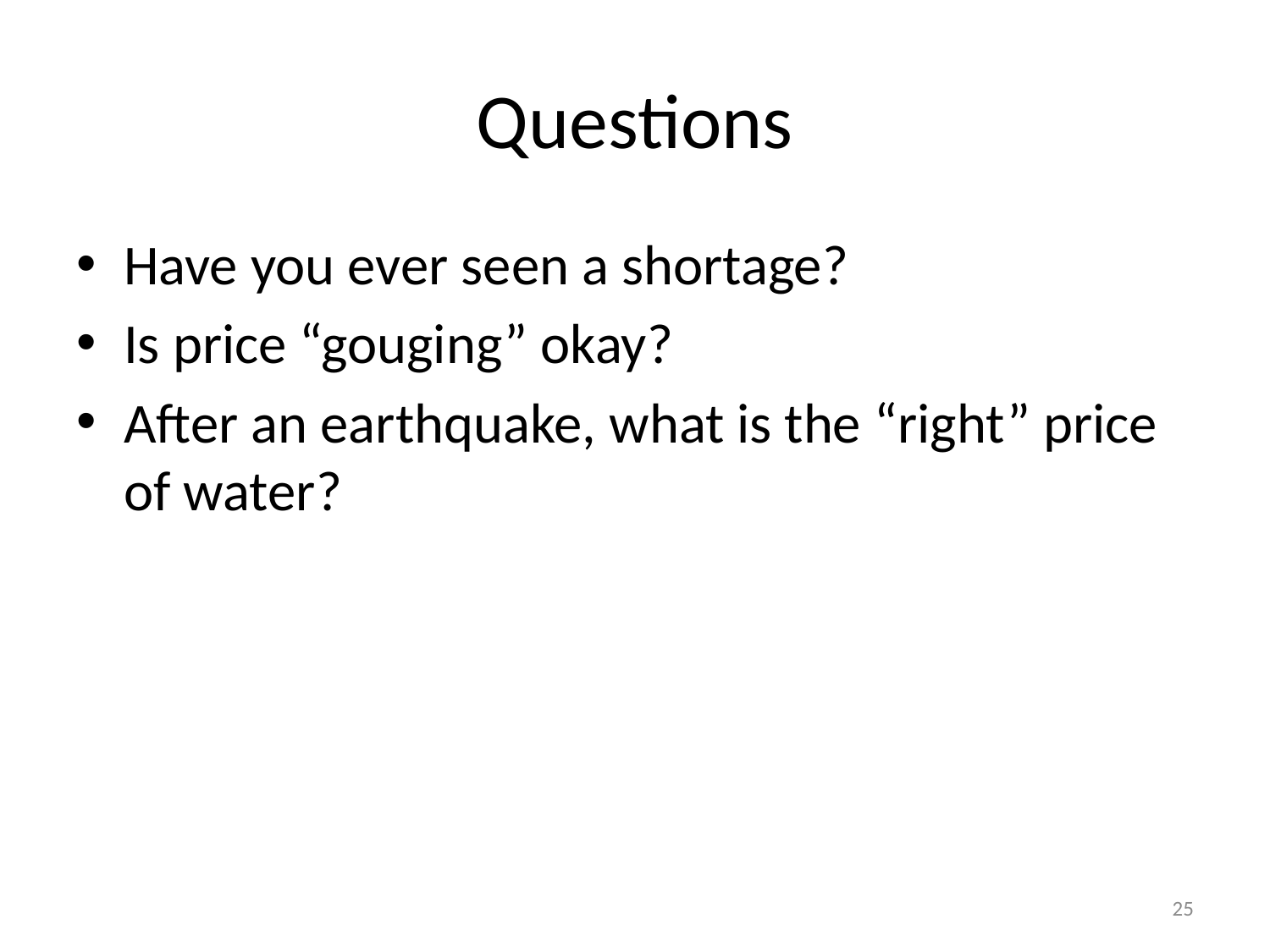

# Questions
Have you ever seen a shortage?
Is price “gouging” okay?
After an earthquake, what is the “right” price of water?
25